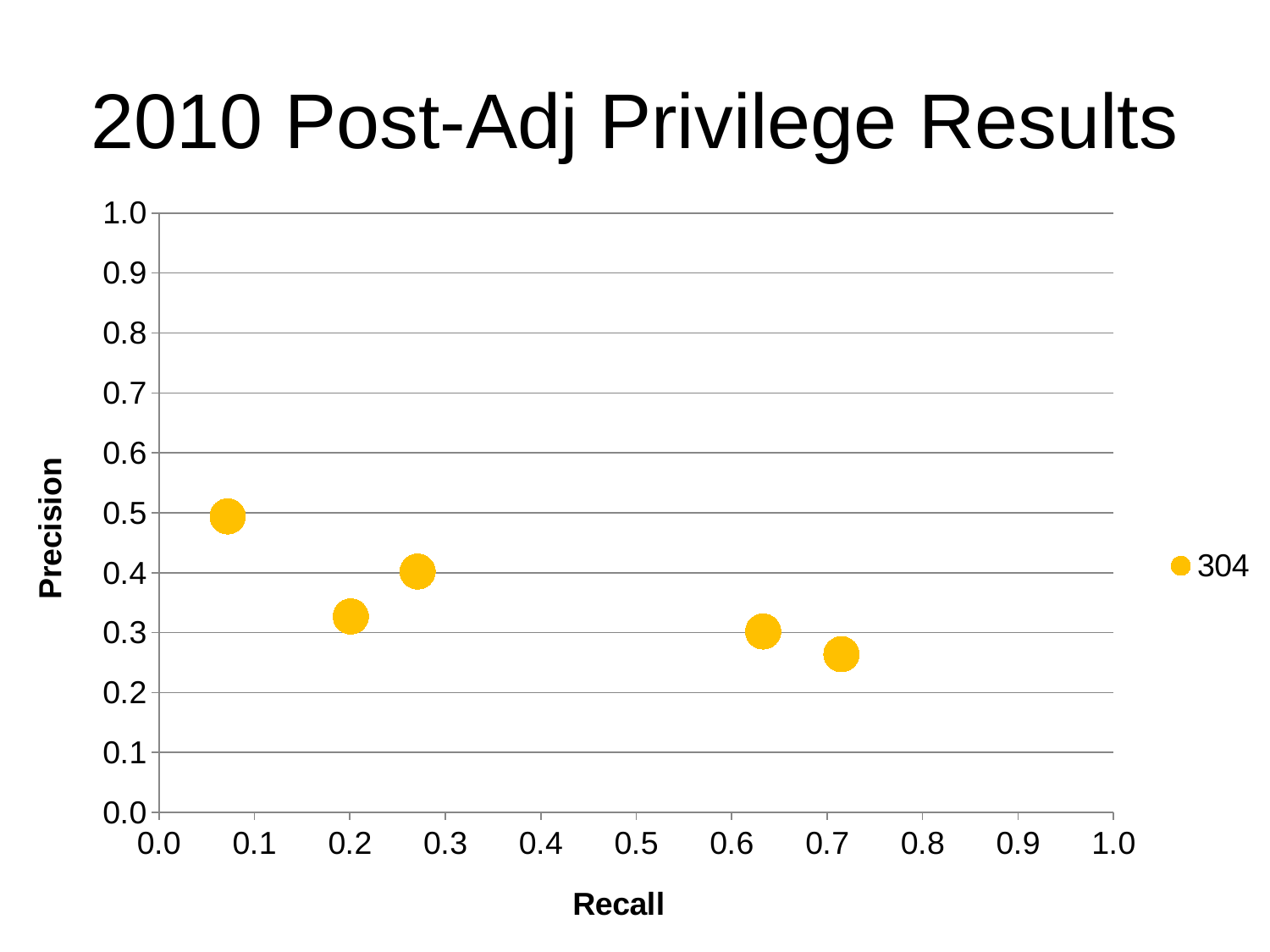

# 2010 Post-Adj Privilege Results

### Chart

| Category |  |
|---|---|